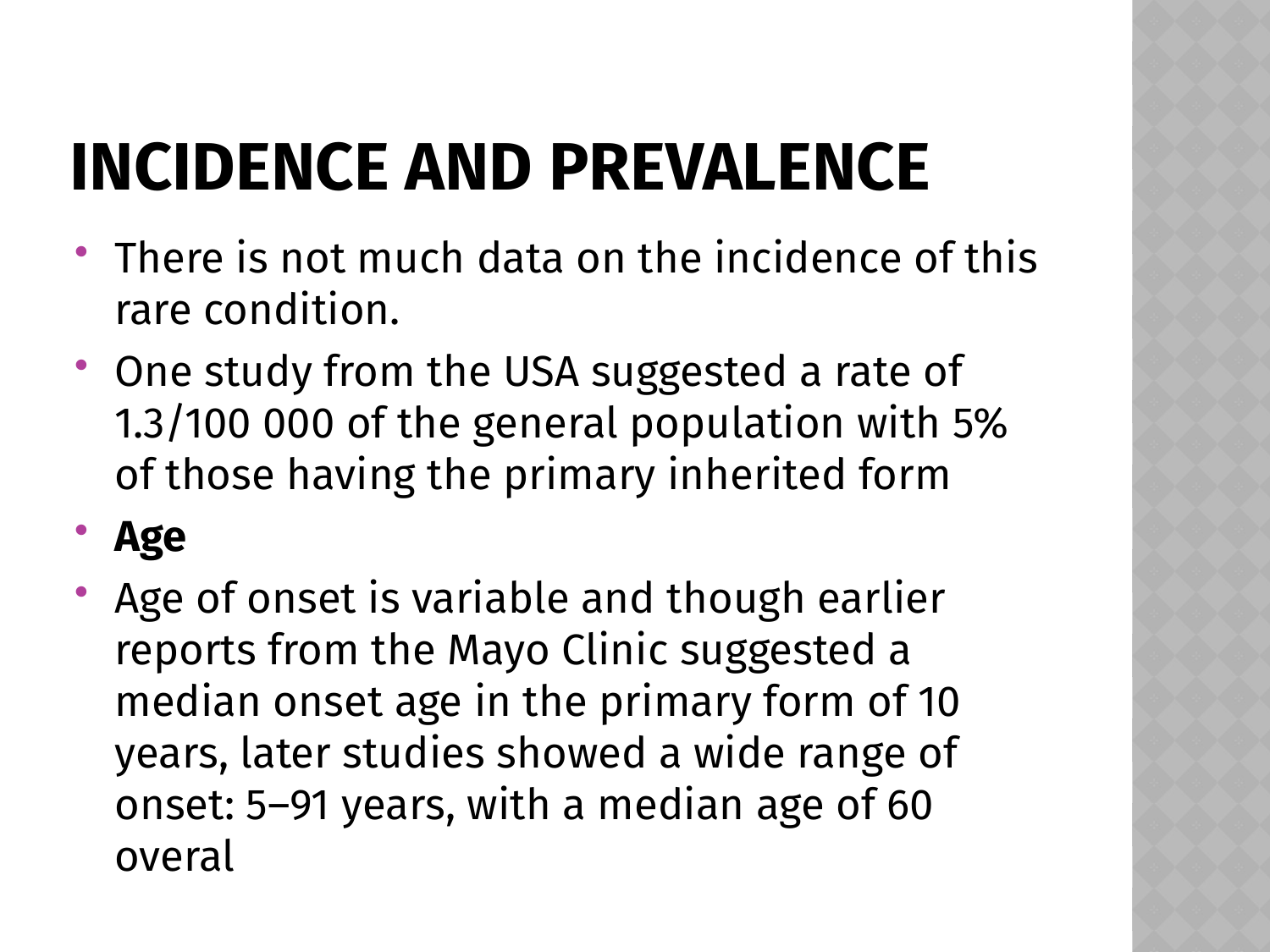

# Incidence and prevalence
There is not much data on the incidence of this rare condition.
One study from the USA suggested a rate of 1.3/100 000 of the general population with 5% of those having the primary inherited form
Age
Age of onset is variable and though earlier reports from the Mayo Clinic suggested a median onset age in the primary form of 10 years, later studies showed a wide range of onset: 5–91 years, with a median age of 60 overal